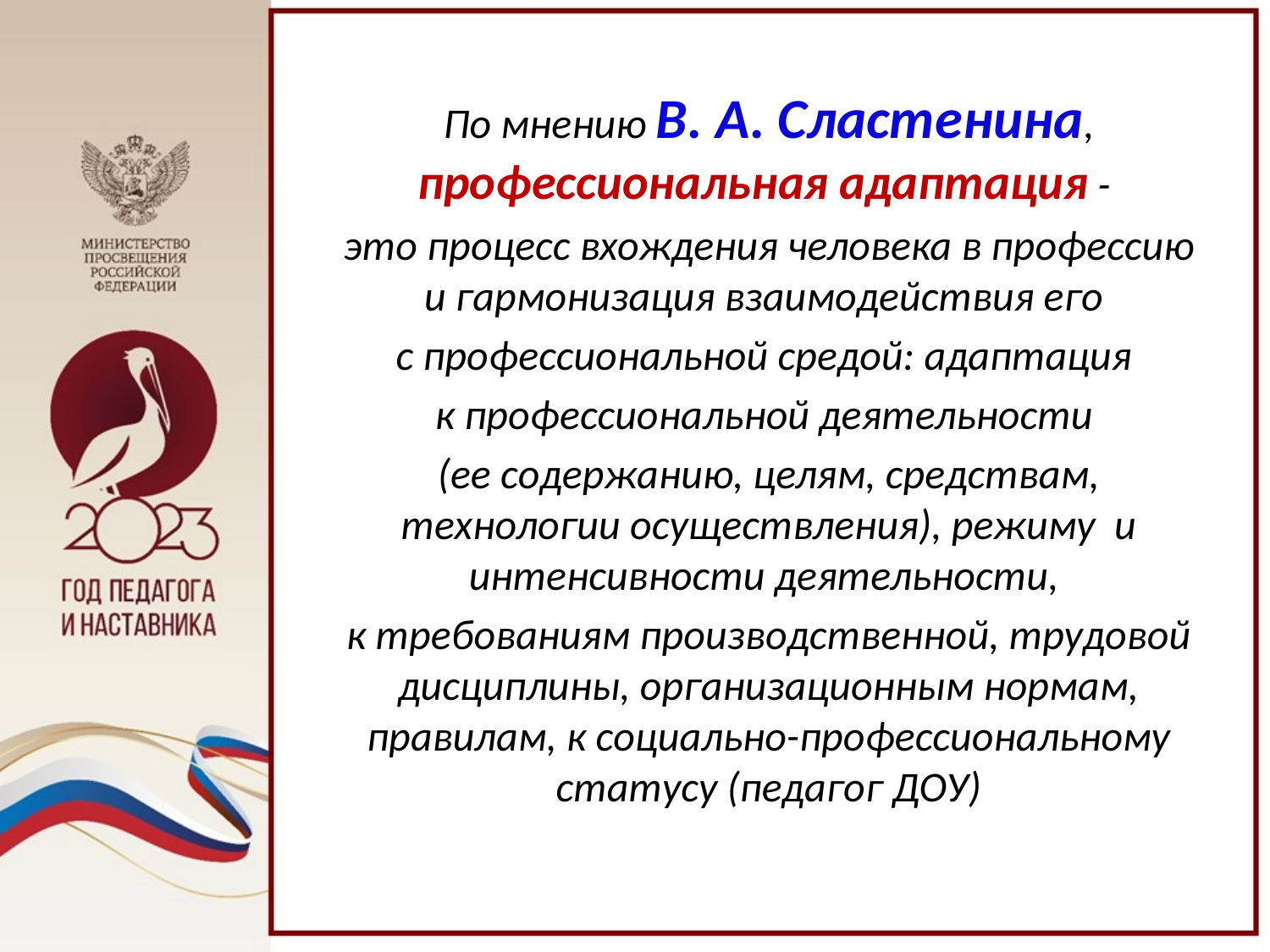

По мнению В. А. Сластенина, профессиональная адаптация -
это процесс вхождения человека в профессию и гармонизация взаимодействия его
с профессиональной средой: адаптация
к профессиональной деятельности
(ее содержанию, целям, средствам, технологии осуществления), режиму  и интенсивности деятельности,
к требованиям производственной, трудовой дисциплины, организационным нормам, правилам, к социально-профессиональному статусу (педагог ДОУ)